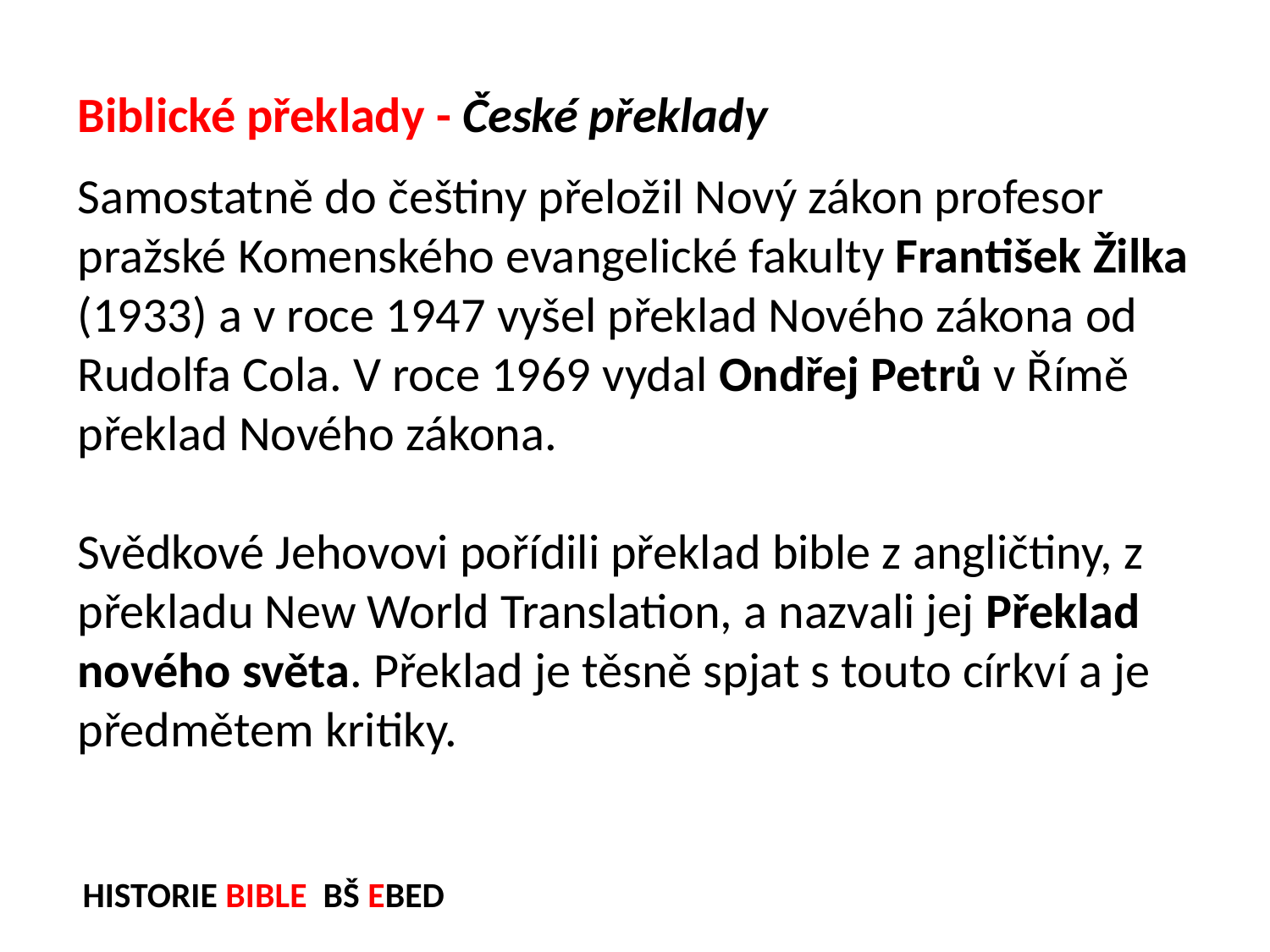

Biblické překlady - České překlady
Samostatně do češtiny přeložil Nový zákon profesor pražské Komenského evangelické fakulty František Žilka (1933) a v roce 1947 vyšel překlad Nového zákona od Rudolfa Cola. V roce 1969 vydal Ondřej Petrů v Římě překlad Nového zákona.

Svědkové Jehovovi pořídili překlad bible z angličtiny, z překladu New World Translation, a nazvali jej Překlad nového světa. Překlad je těsně spjat s touto církví a je předmětem kritiky.
HISTORIE BIBLE  BŠ EBED